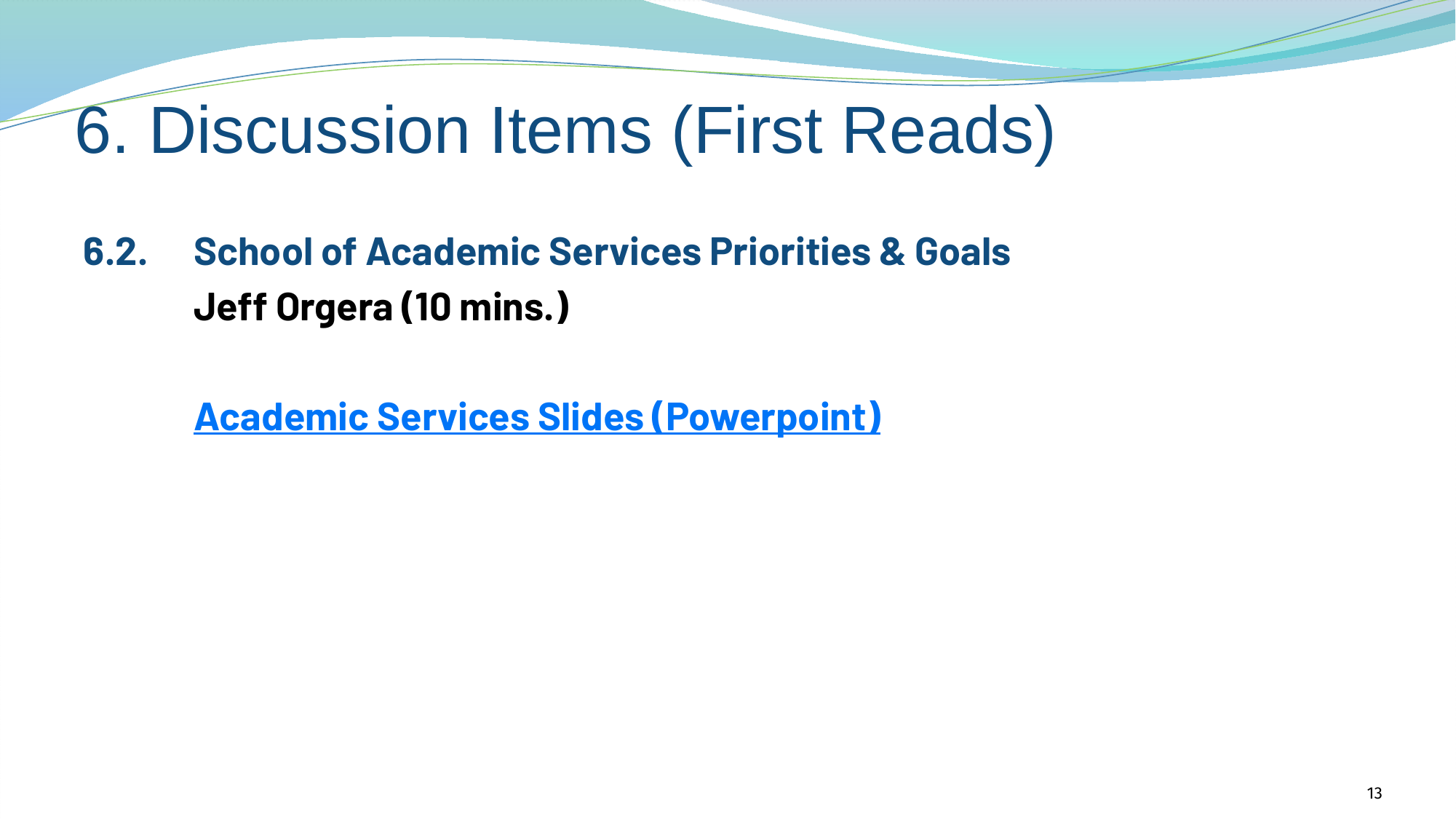

6. Discussion Items (First Reads)
6.2.	School of Academic Services Priorities & Goals
	Jeff Orgera (10 mins.)

	Academic Services Slides (Powerpoint)
13